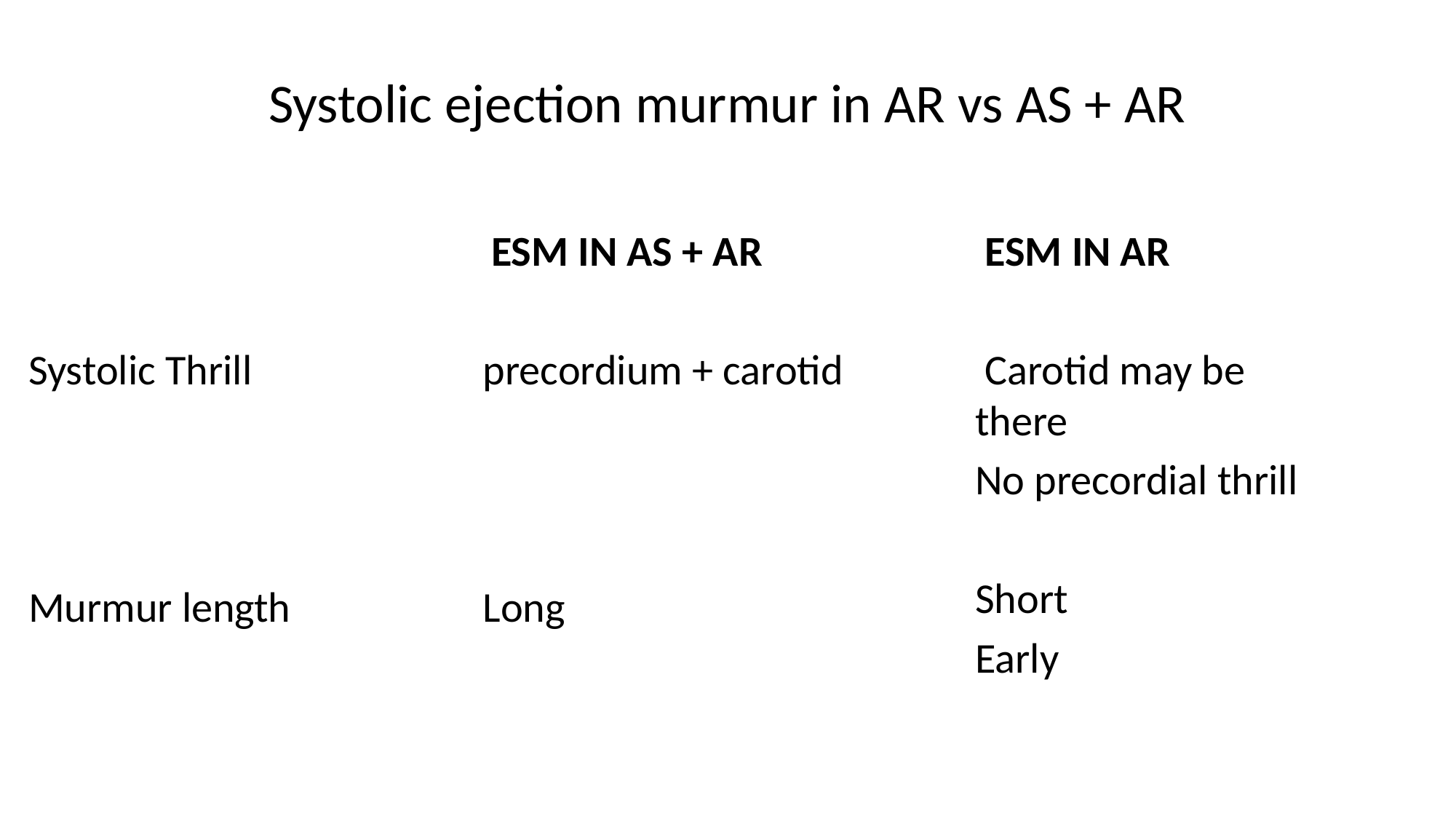

# Systolic ejection murmur in AR vs AS + AR
                                                ESM IN AS + AR

Systolic Thrill                        precordium + carotid

Murmur length                    Long

Time of peaking                   Late
 ESM IN AR

 Carotid may be there
No precordial thrill

Short
Early